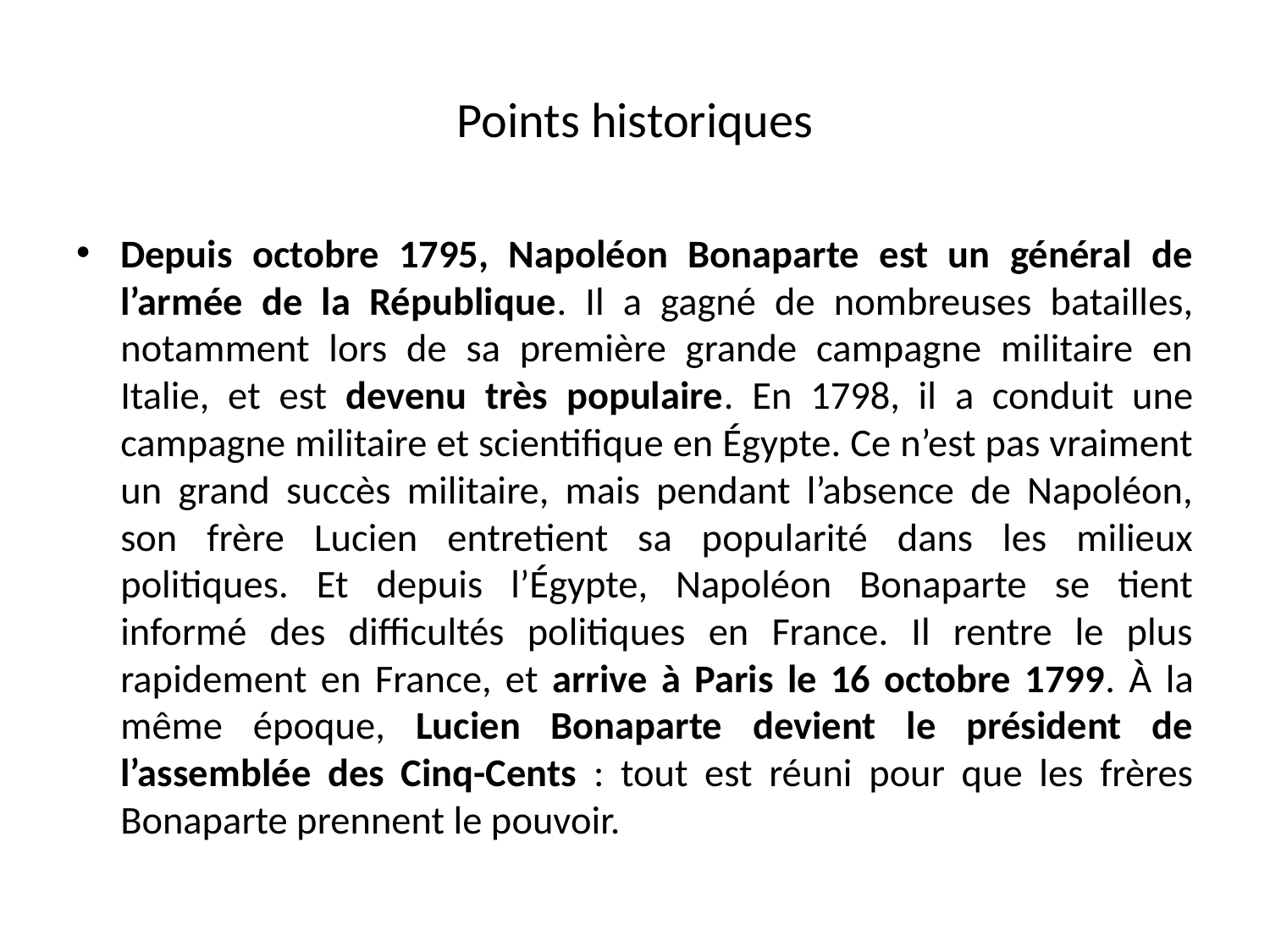

# Points historiques
Depuis octobre 1795, Napoléon Bonaparte est un général de l’armée de la République. Il a gagné de nombreuses batailles, notamment lors de sa première grande campagne militaire en Italie, et est devenu très populaire. En 1798, il a conduit une campagne militaire et scientifique en Égypte. Ce n’est pas vraiment un grand succès militaire, mais pendant l’absence de Napoléon, son frère Lucien entretient sa popularité dans les milieux politiques. Et depuis l’Égypte, Napoléon Bonaparte se tient informé des difficultés politiques en France. Il rentre le plus rapidement en France, et arrive à Paris le 16 octobre 1799. À la même époque, Lucien Bonaparte devient le président de l’assemblée des Cinq-Cents : tout est réuni pour que les frères Bonaparte prennent le pouvoir.